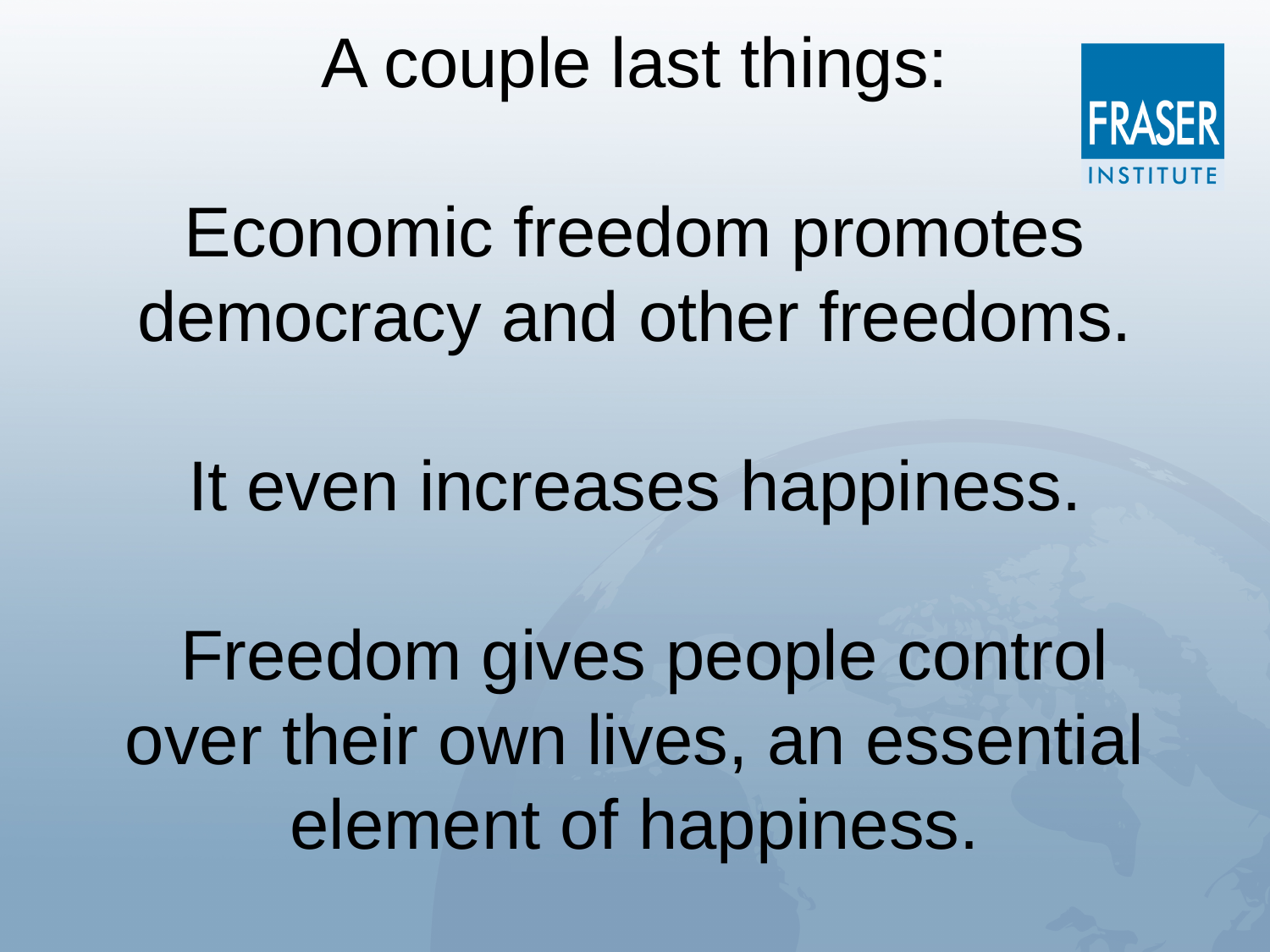

# A couple last things: Economic freedom promotes democracy and other freedoms. It even increases happiness. Freedom gives people control over their own lives, an essential element of happiness.